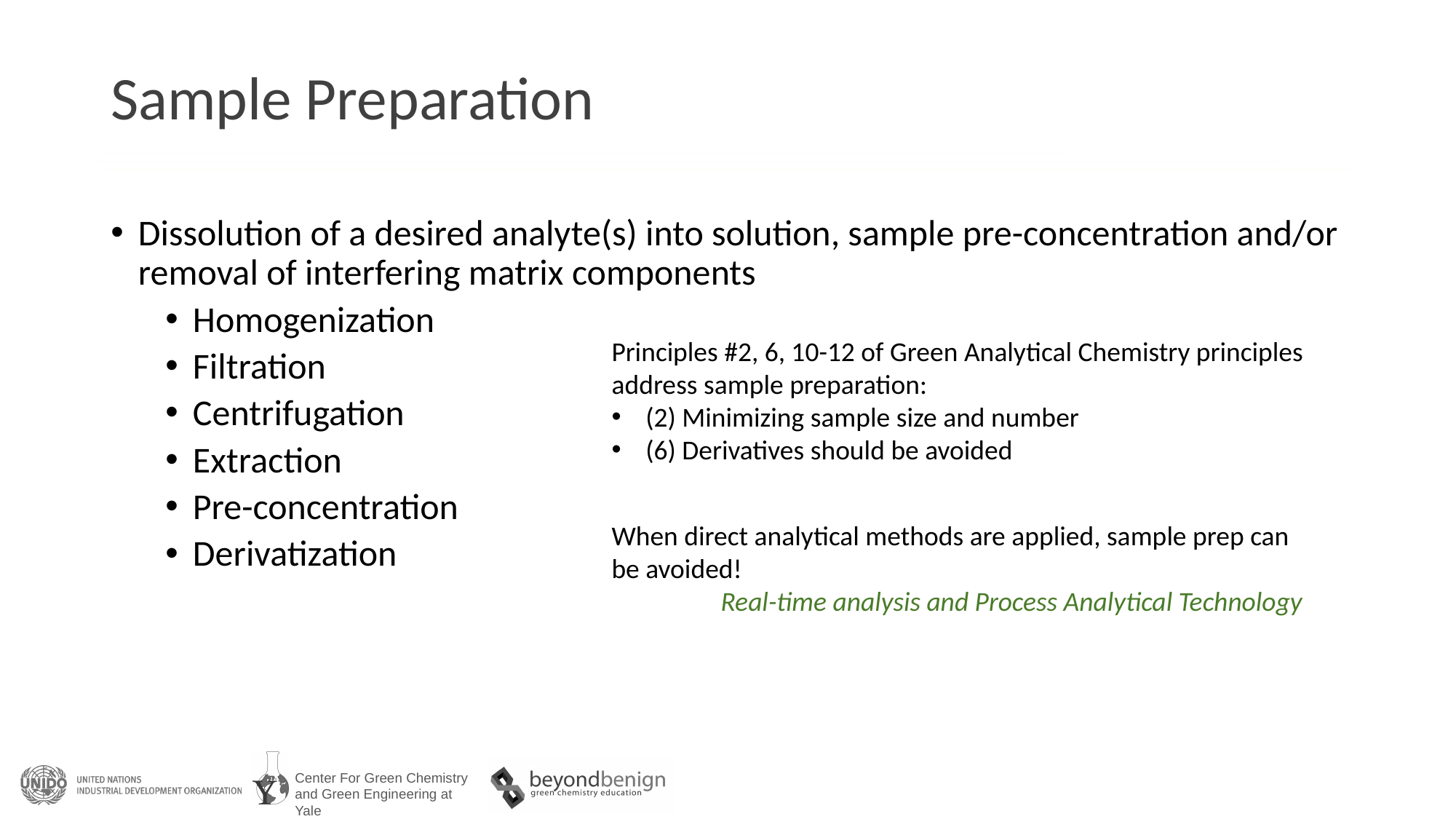

# Sample Preparation
Dissolution of a desired analyte(s) into solution, sample pre-concentration and/or removal of interfering matrix components
Homogenization
Filtration
Centrifugation
Extraction
Pre-concentration
Derivatization
Principles #2, 6, 10-12 of Green Analytical Chemistry principles address sample preparation:
(2) Minimizing sample size and number
(6) Derivatives should be avoided
When direct analytical methods are applied, sample prep can be avoided!
	Real-time analysis and Process Analytical Technology